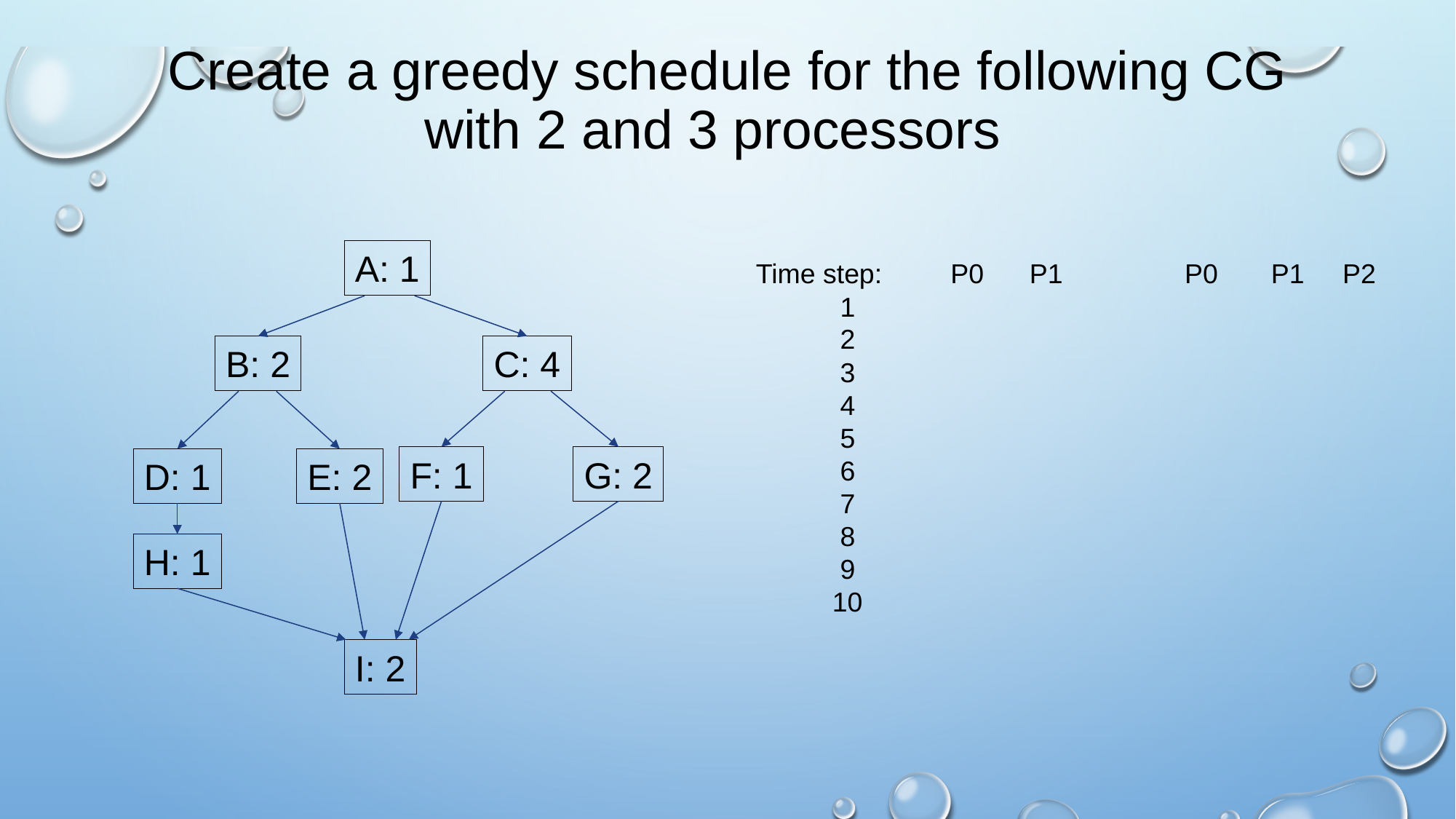

# Create a greedy schedule for the following CG with 2 and 3 processors
A: 1
Time step:         P0      P1                P0       P1     P2
           1
           2
           3
           4
           5
           6
           7
           8
           9
          10
C: 4
B: 2
G: 2
F: 1
D: 1
E: 2
H: 1
I: 2